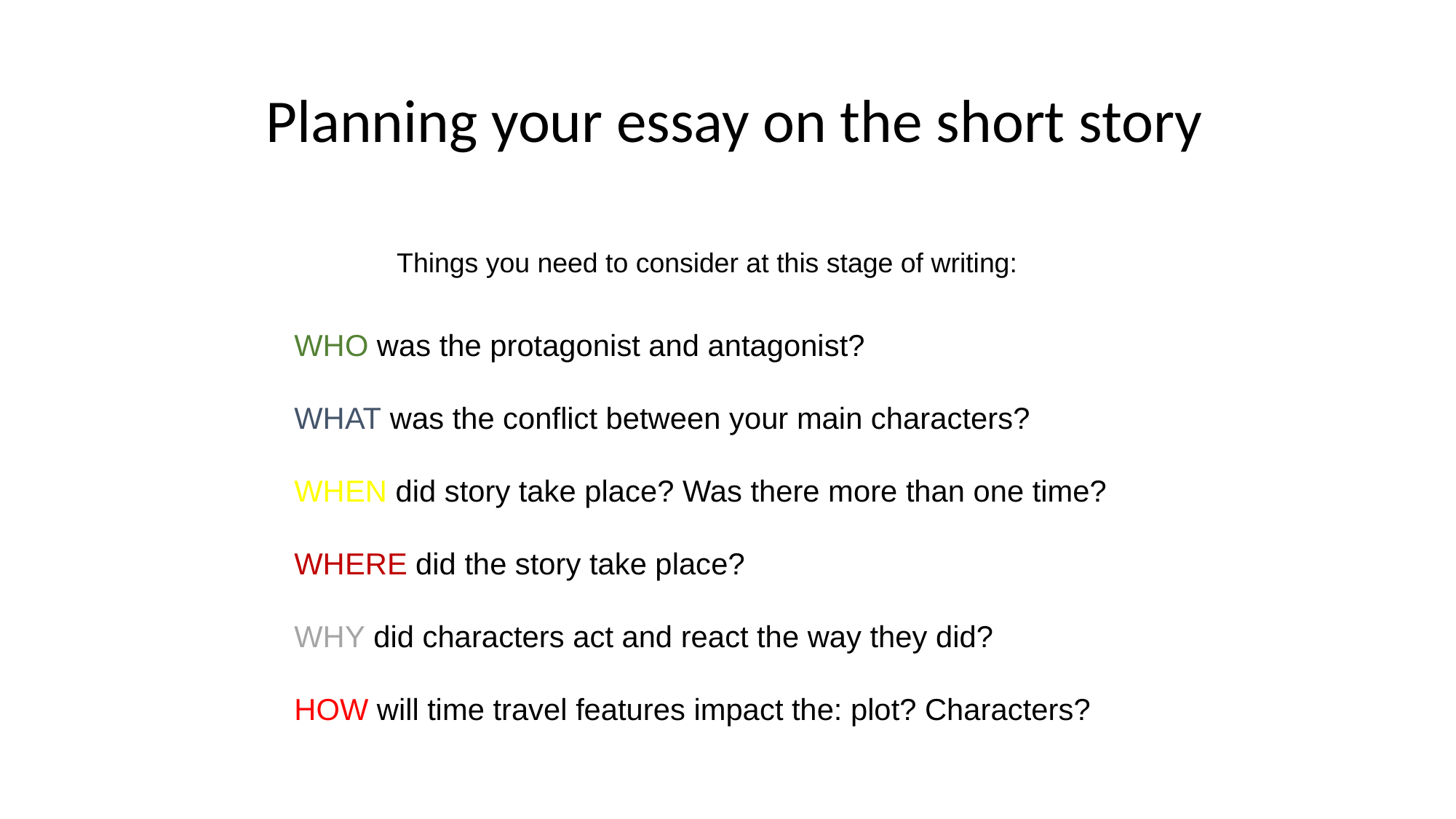

# Planning your essay on the short story
Things you need to consider at this stage of writing:
WHO was the protagonist and antagonist?
WHAT was the conflict between your main characters?
WHEN did story take place? Was there more than one time?
WHERE did the story take place?
WHY did characters act and react the way they did?
HOW will time travel features impact the: plot? Characters?